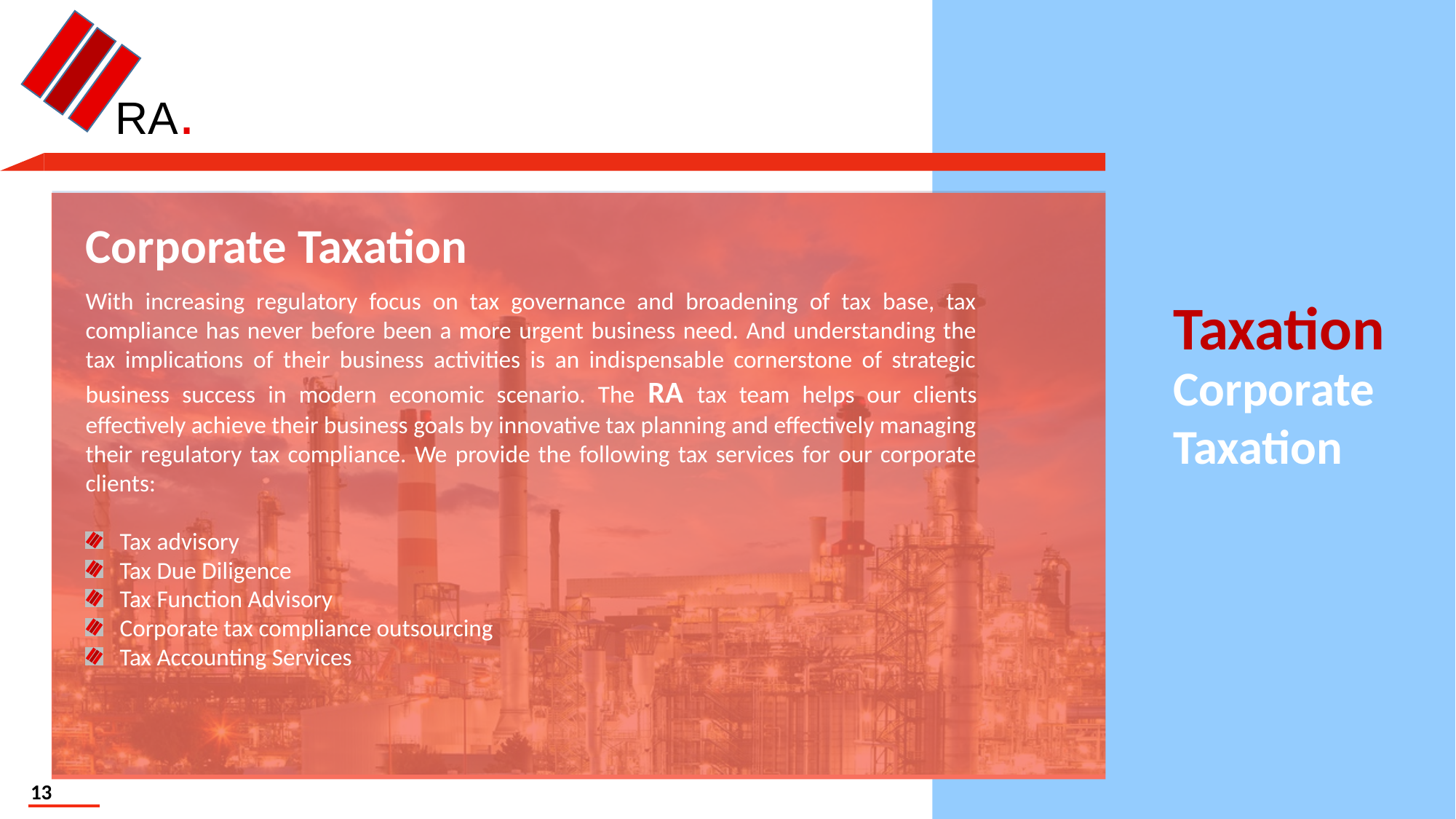

RA.

Corporate Taxation

With increasing regulatory focus on tax governance and broadening of tax base, tax compliance has never before been a more urgent business need. And understanding the tax implications of their business activities is an indispensable cornerstone of strategic business success in modern economic scenario. The RA tax team helps our clients effectively achieve their business goals by innovative tax planning and effectively managing their regulatory tax compliance. We provide the following tax services for our corporate clients:

Tax advisory
Tax Due Diligence
Tax Function Advisory
Corporate tax compliance outsourcing
Tax Accounting Services

Taxation
Corporate Taxation
13